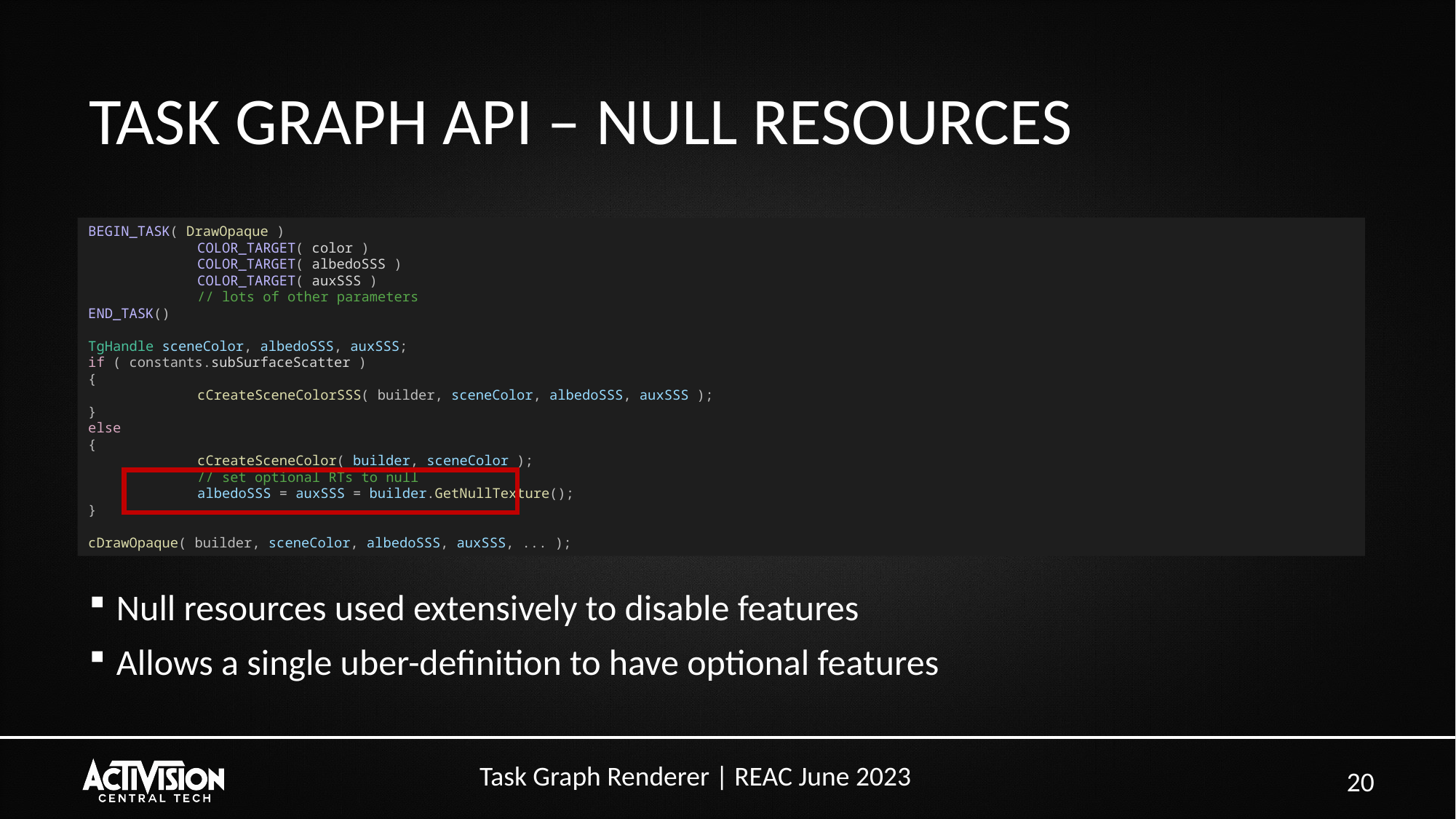

# TASK GRAPH API – NULL RESOURCES
BEGIN_TASK( DrawOpaque )
	COLOR_TARGET( color )
	COLOR_TARGET( albedoSSS )
	COLOR_TARGET( auxSSS )
    	// lots of other parameters
END_TASK()

TgHandle sceneColor, albedoSSS, auxSSS;
if ( constants.subSurfaceScatter )
{
	cCreateSceneColorSSS( builder, sceneColor, albedoSSS, auxSSS );
}
else
{
	cCreateSceneColor( builder, sceneColor );
	// set optional RTs to null
	albedoSSS = auxSSS = builder.GetNullTexture();
}

cDrawOpaque( builder, sceneColor, albedoSSS, auxSSS, ... );

Null resources used extensively to disable features
Allows a single uber-definition to have optional features

20